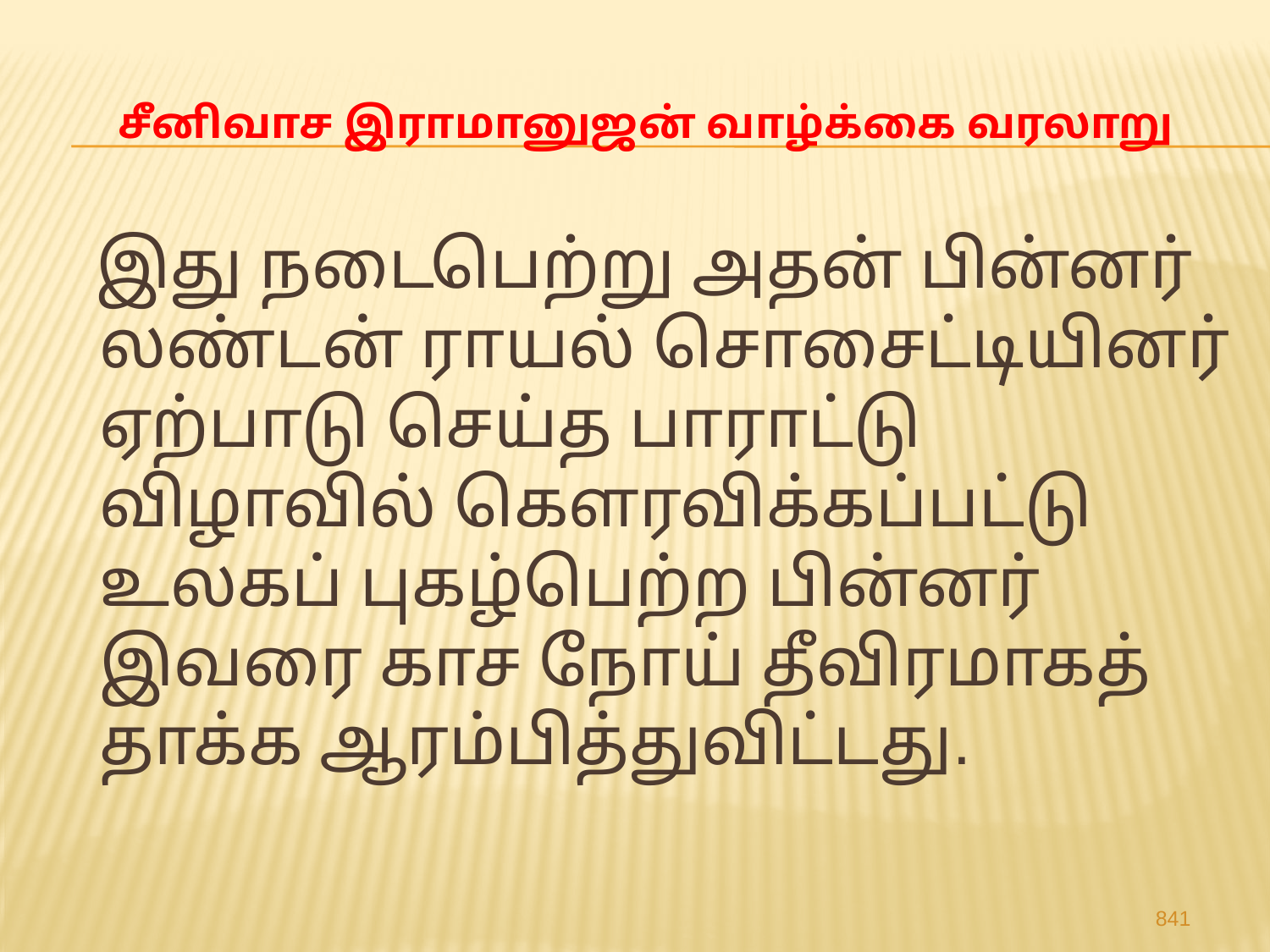

# சீனிவாச இராமானுஜன் வாழ்க்கை வரலாறு
   இது நடைபெற்று அதன் பின்னர் லண்டன் ராயல் சொசைட்டியினர் ஏற்பாடு செய்த பாராட்டு விழாவில் கெளரவிக்கப்பட்டு உலகப் புகழ்பெற்ற பின்னர் இவரை காச நோய் தீவிரமாகத் தாக்க ஆரம்பித்துவிட்டது.

841